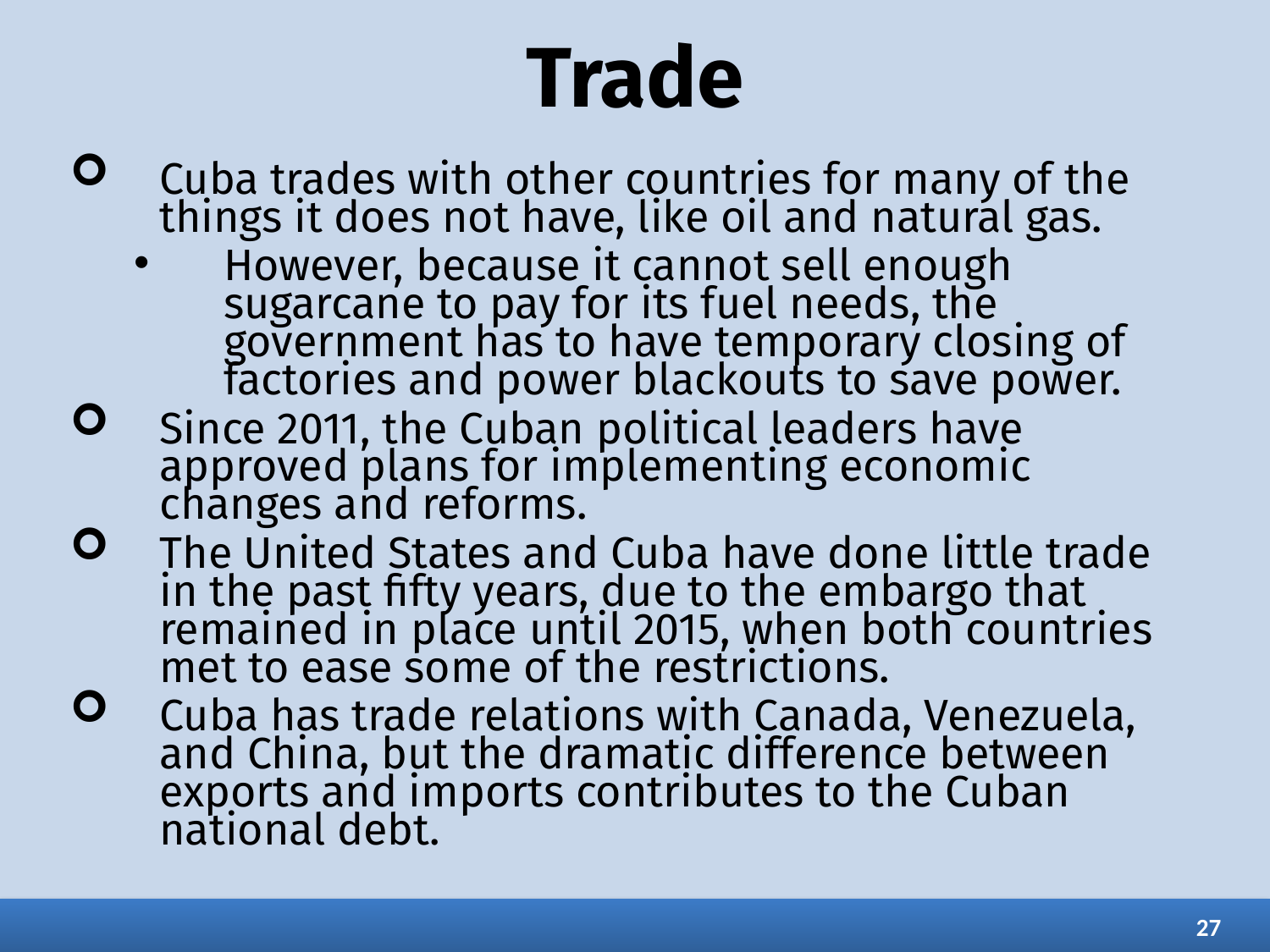

# Trade
Cuba trades with other countries for many of the things it does not have, like oil and natural gas.
However, because it cannot sell enough sugarcane to pay for its fuel needs, the government has to have temporary closing of factories and power blackouts to save power.
Since 2011, the Cuban political leaders have approved plans for implementing economic changes and reforms.
The United States and Cuba have done little trade in the past fifty years, due to the embargo that remained in place until 2015, when both countries met to ease some of the restrictions.
Cuba has trade relations with Canada, Venezuela, and China, but the dramatic difference between exports and imports contributes to the Cuban national debt.
27